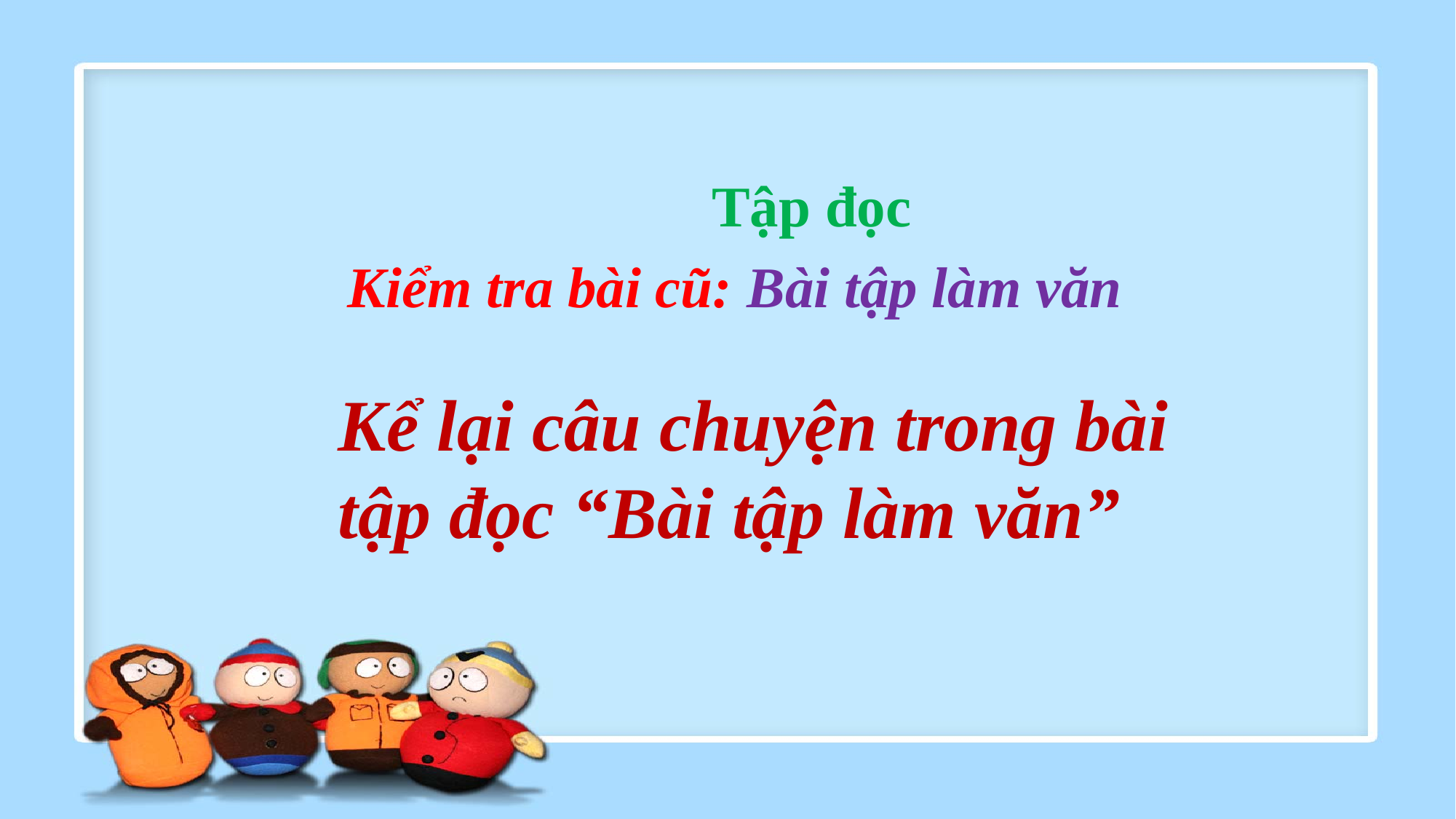

#
                                    Tập đọc
       Kiểm tra bài cũ: Bài tập làm văn

Kể lại câu chuyện trong bài tập đọc “Bài tập làm văn”